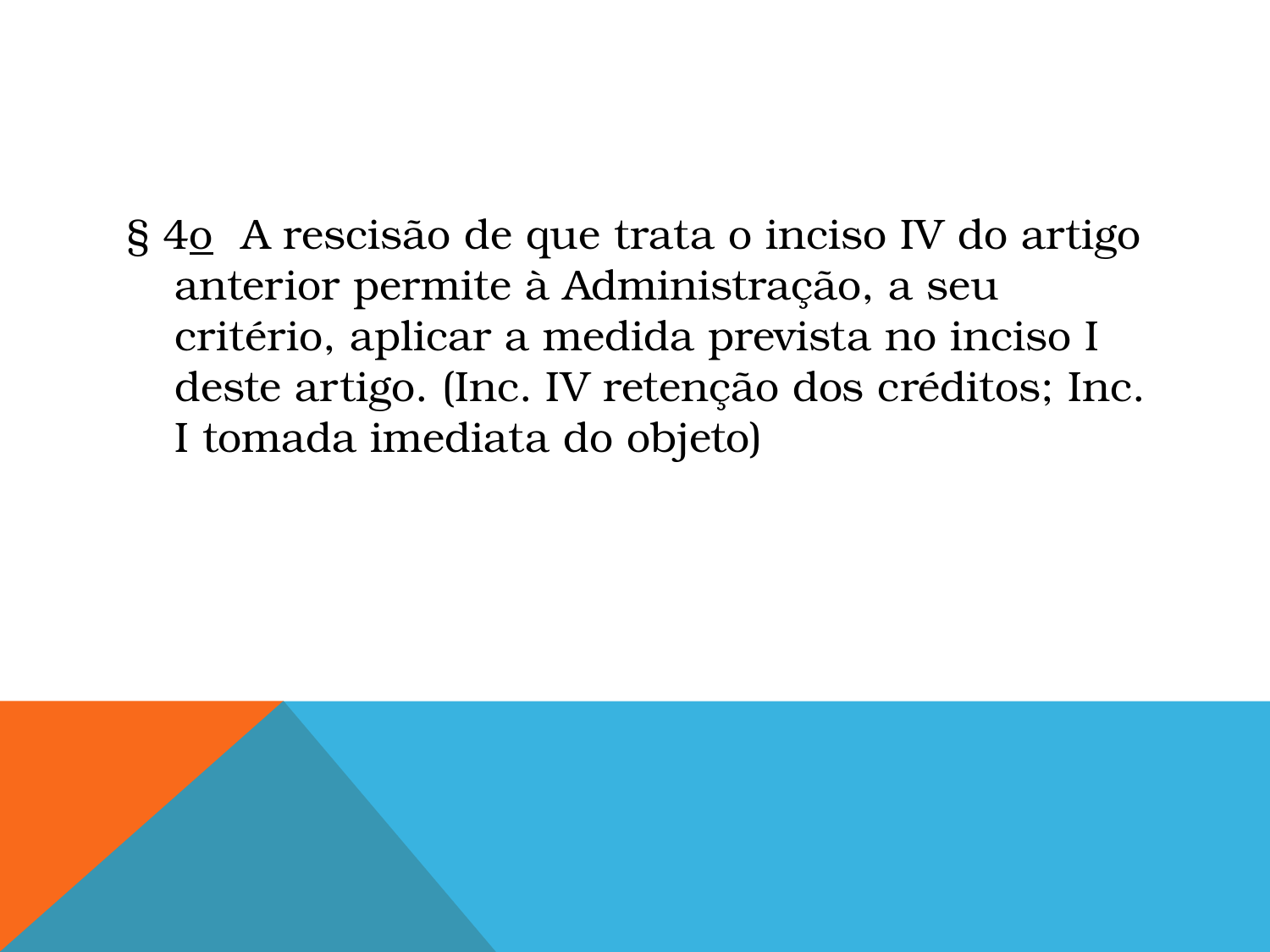

#

§ 4o  A rescisão de que trata o inciso IV do artigo anterior permite à Administração, a seu critério, aplicar a medida prevista no inciso I deste artigo. (Inc. IV retenção dos créditos; Inc. I tomada imediata do objeto)